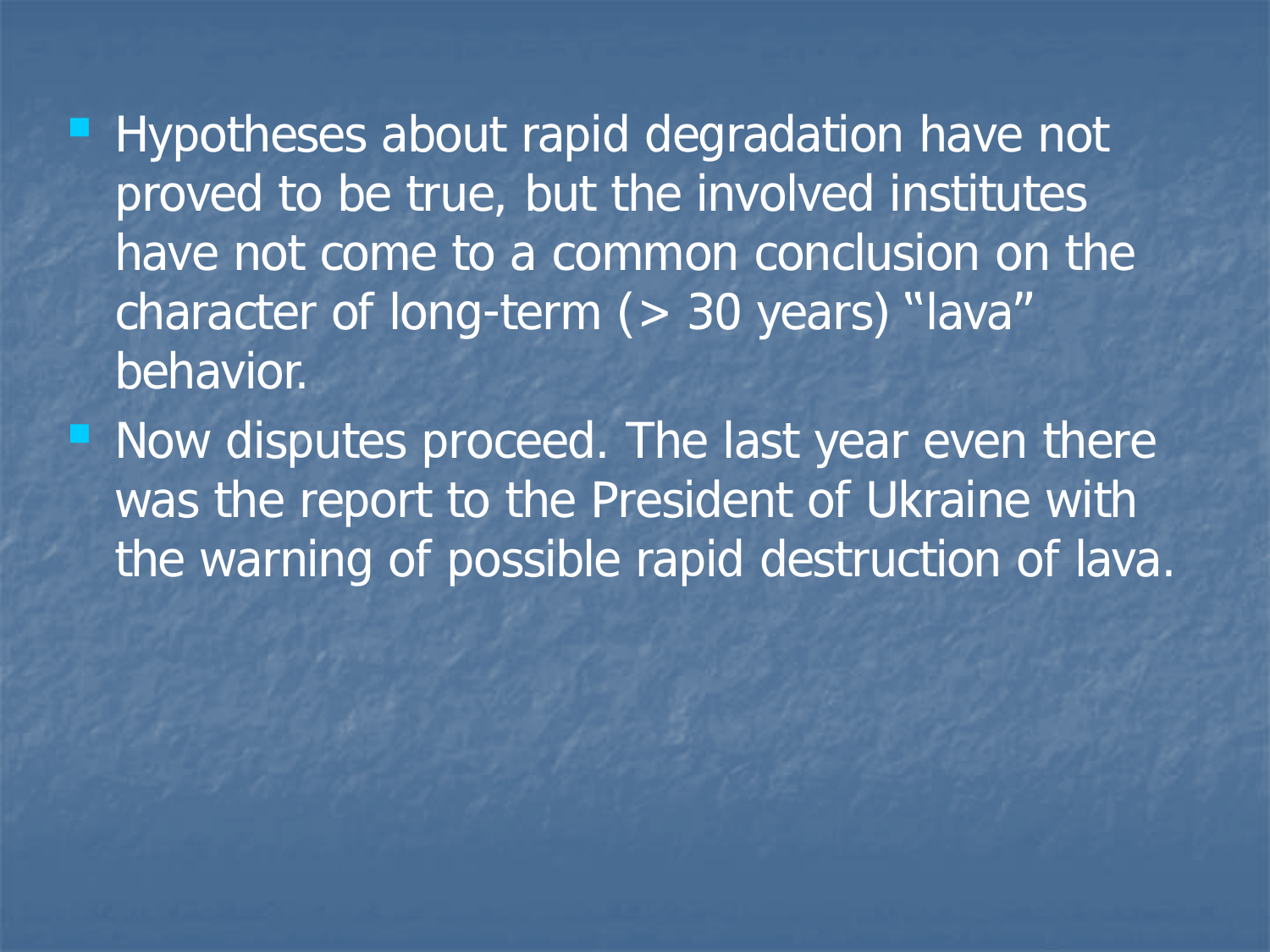

Hypotheses about rapid degradation have not proved to be true, but the involved institutes have not come to a common conclusion on the character of long-term (> 30 years) “lava” behavior.
Now disputes proceed. The last year even there was the report to the President of Ukraine with the warning of possible rapid destruction of lava.